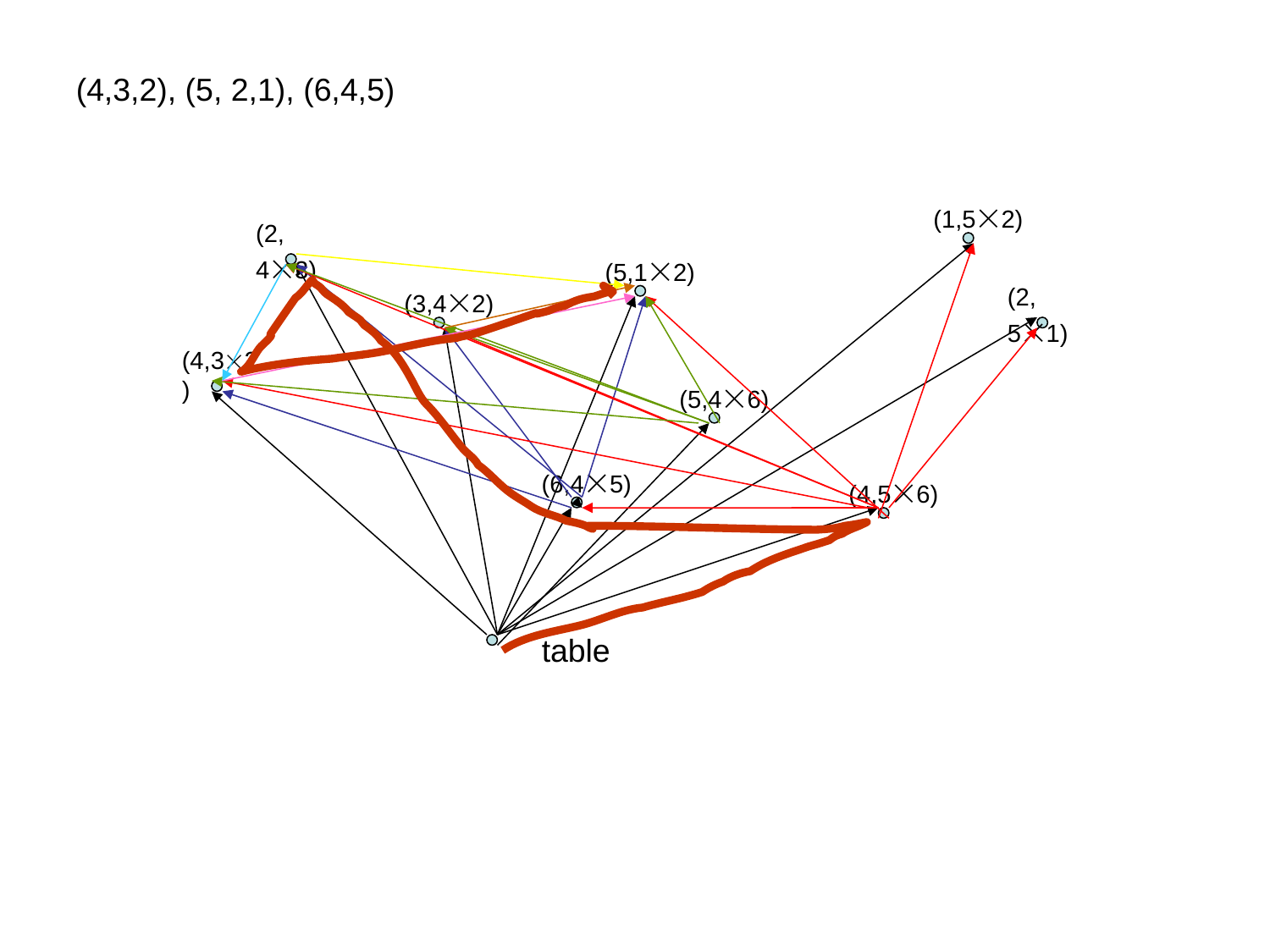

(4,3,2), (5, 2,1), (6,4,5)
(1,5×2)

(2, 4×3)

(5,1×2)

(3,4×2)

(2, 5×1)

(4,3×2)
(5,4×6)

(6,4×5)

(4,5×6)

table